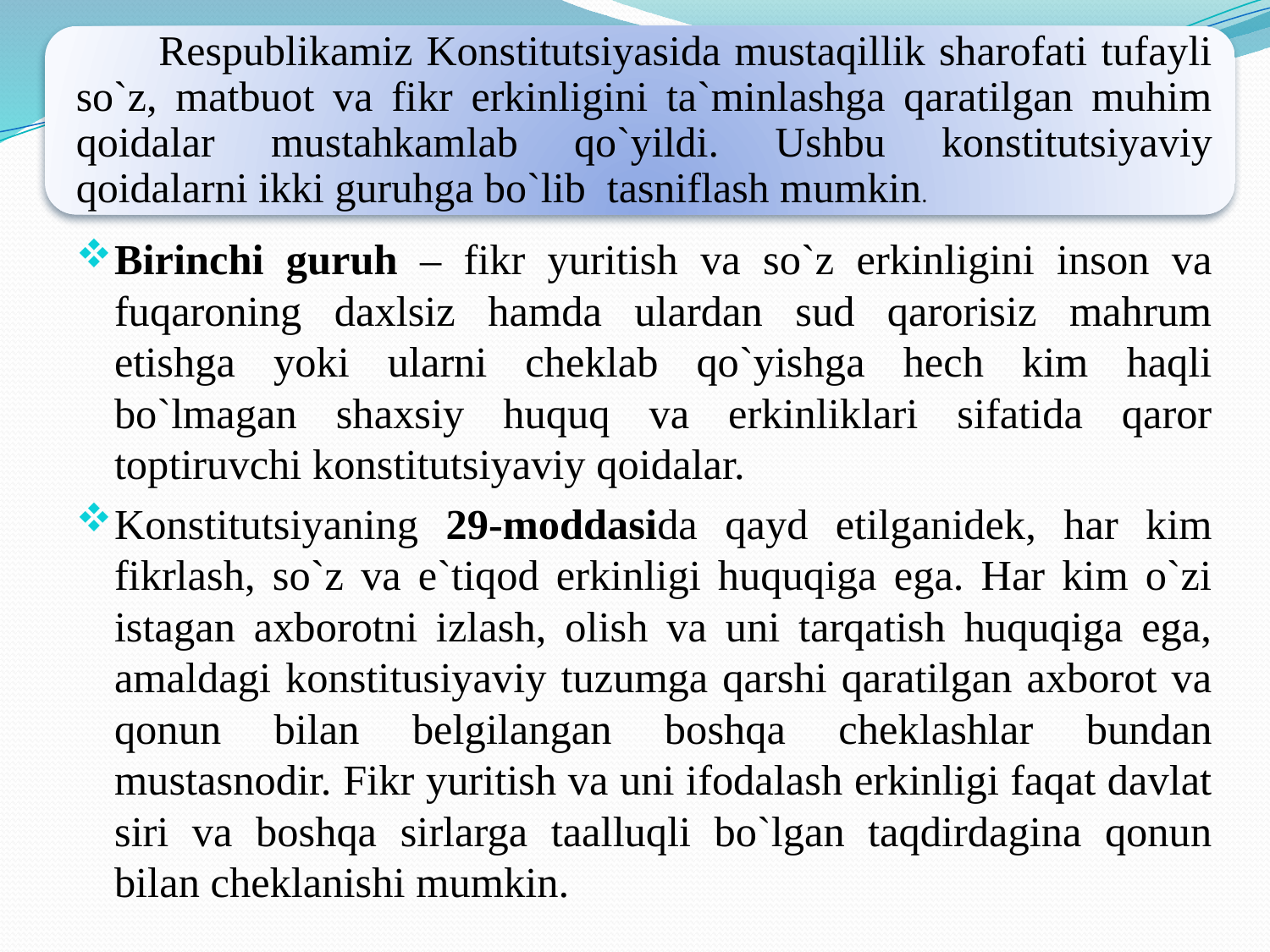

Respublikamiz Konstitutsiyasida mustaqillik sharofati tufayli so`z, matbuot va fikr erkinligini ta`minlashga qaratilgan muhim qoidalar mustahkamlab qo`yildi. Ushbu konstitutsiyaviy qoidalarni ikki guruhga bo`lib  tasniflash mumkin.
Birinchi guruh – fikr yuritish va so`z erkinligini inson va fuqaroning daxlsiz hamda ulardan sud qarorisiz mahrum etishga yoki ularni cheklab qo`yishga hech kim haqli bo`lmagan shaxsiy huquq va erkinliklari sifatida qaror toptiruvchi konstitutsiyaviy qoidalar.
Konstitutsiyaning 29-moddasida qayd etilganidek, har kim fikrlash, so`z va e`tiqod erkinligi huquqiga ega. Har kim o`zi istagan axborotni izlash, olish va uni tarqatish huquqiga ega, amaldagi konstitusiyaviy tuzumga qarshi qaratilgan axborot va qonun bilan belgilangan boshqa cheklashlar bundan mustasnodir. Fikr yuritish va uni ifodalash erkinligi faqat davlat siri va boshqa sirlarga taalluqli bo`lgan taqdirdagina qonun bilan cheklanishi mumkin.